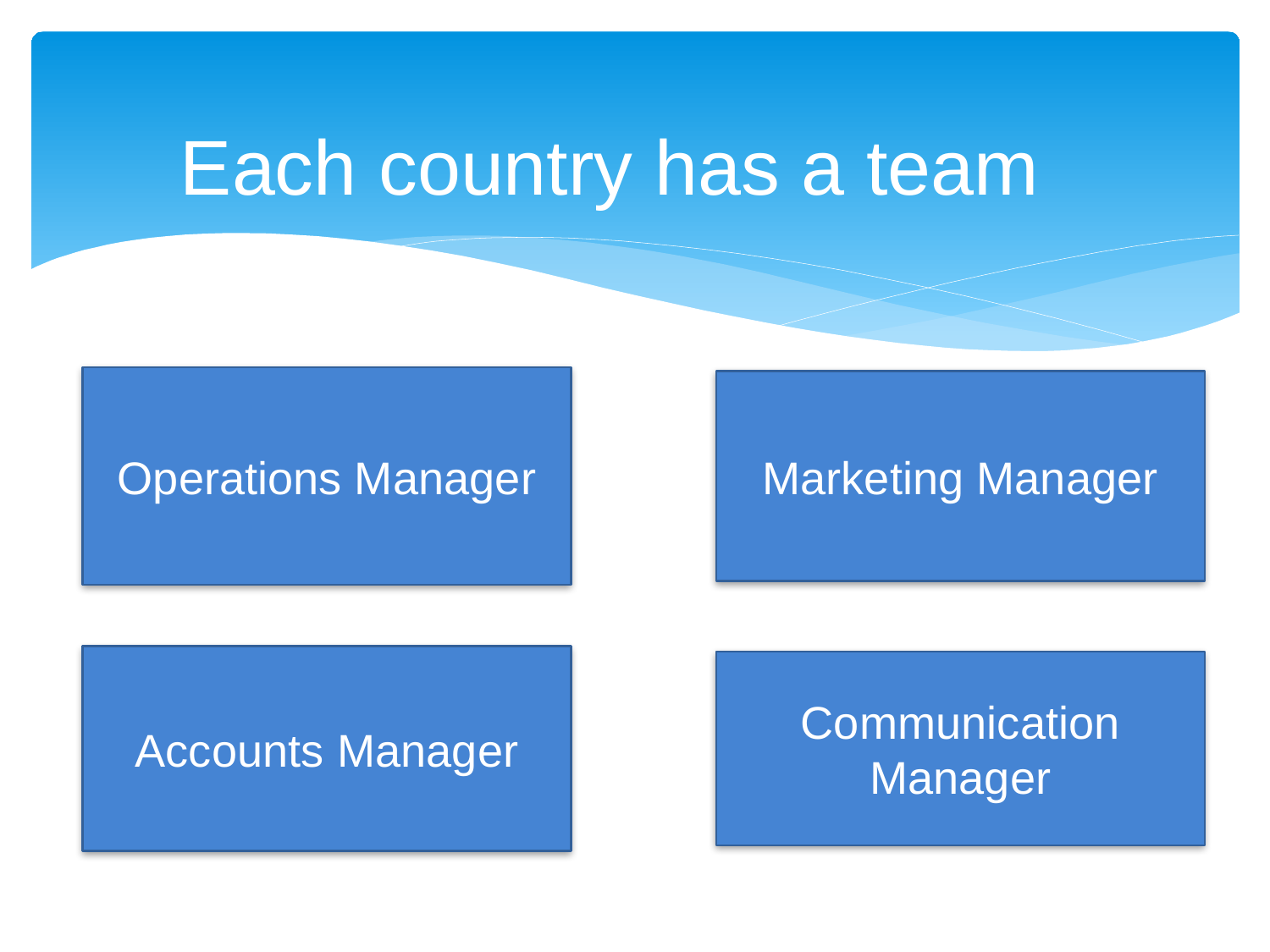

# Each country has a team

Operations Manager
Marketing Manager
Accounts Manager
Communication Manager